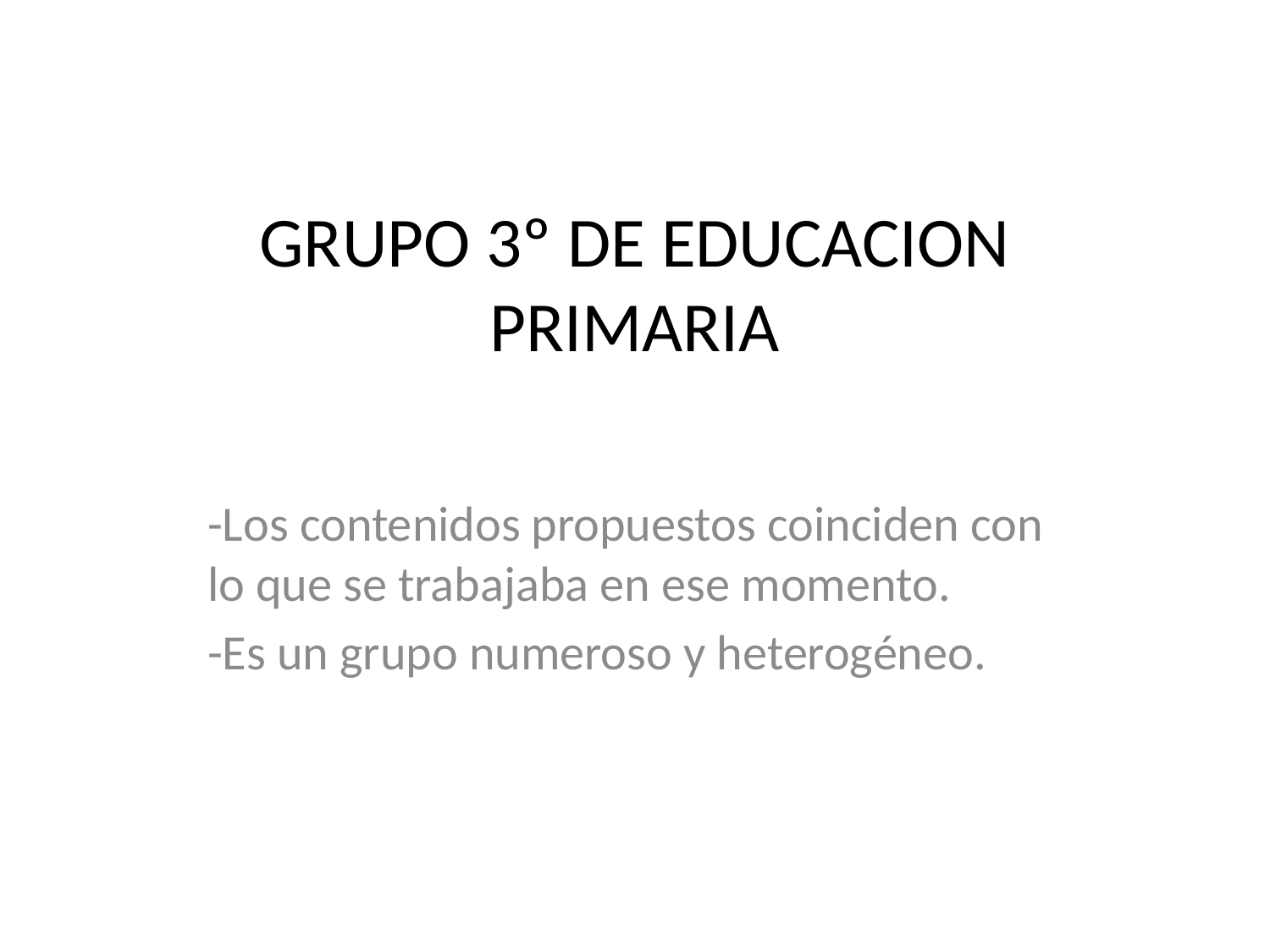

# GRUPO 3º DE EDUCACION PRIMARIA
-Los contenidos propuestos coinciden con lo que se trabajaba en ese momento.
-Es un grupo numeroso y heterogéneo.